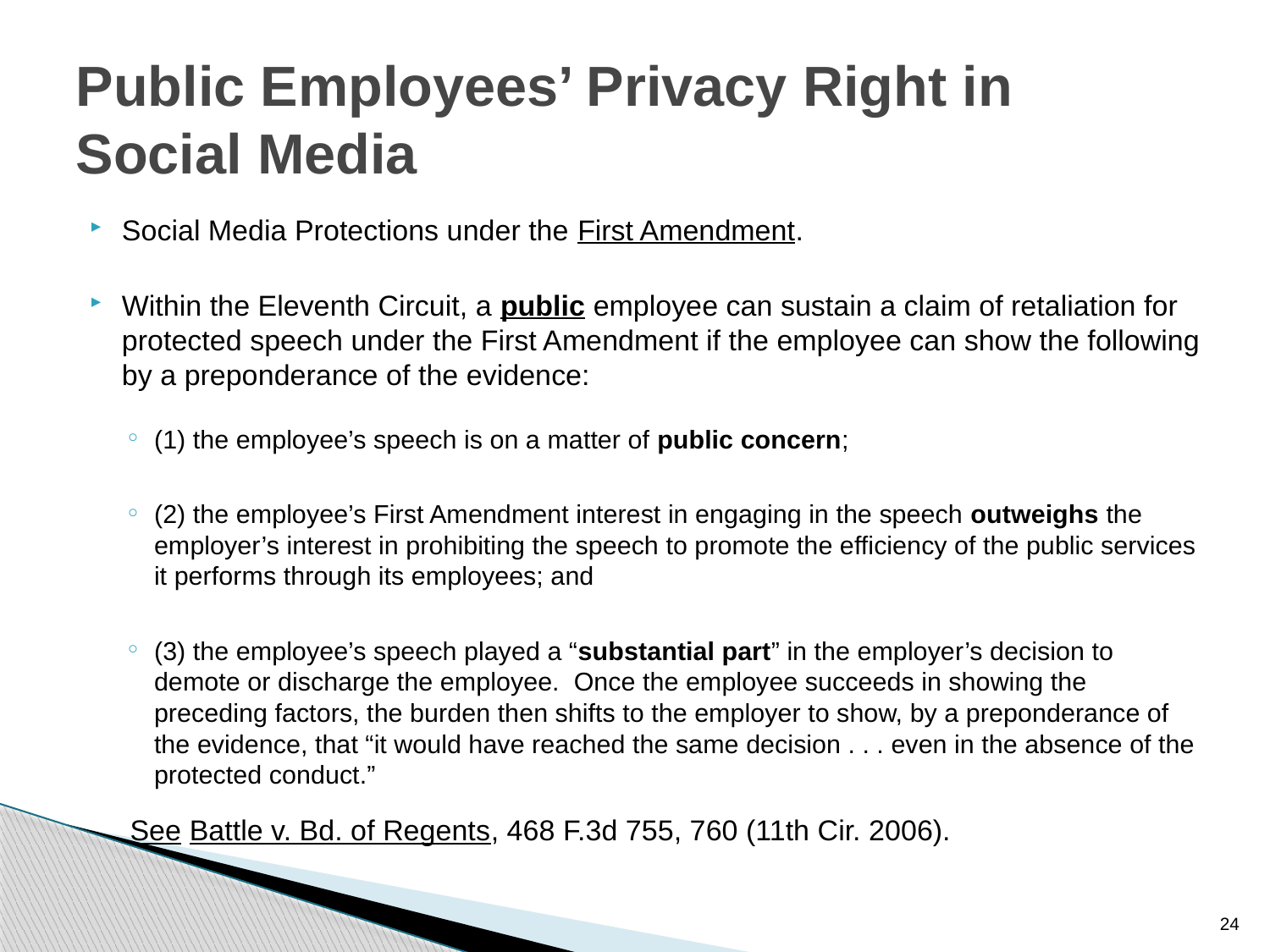

# Public Employees’ Privacy Right in Social Media
Social Media Protections under the First Amendment.

Within the Eleventh Circuit, a public employee can sustain a claim of retaliation for protected speech under the First Amendment if the employee can show the following by a preponderance of the evidence:

(1) the employee’s speech is on a matter of public concern;

(2) the employee’s First Amendment interest in engaging in the speech outweighs the employer’s interest in prohibiting the speech to promote the efficiency of the public services it performs through its employees; and

(3) the employee’s speech played a “substantial part” in the employer’s decision to demote or discharge the employee.  Once the employee succeeds in showing the preceding factors, the burden then shifts to the employer to show, by a preponderance of the evidence, that “it would have reached the same decision . . . even in the absence of the protected conduct.”

	 See Battle v. Bd. of Regents, 468 F.3d 755, 760 (11th Cir. 2006).

24